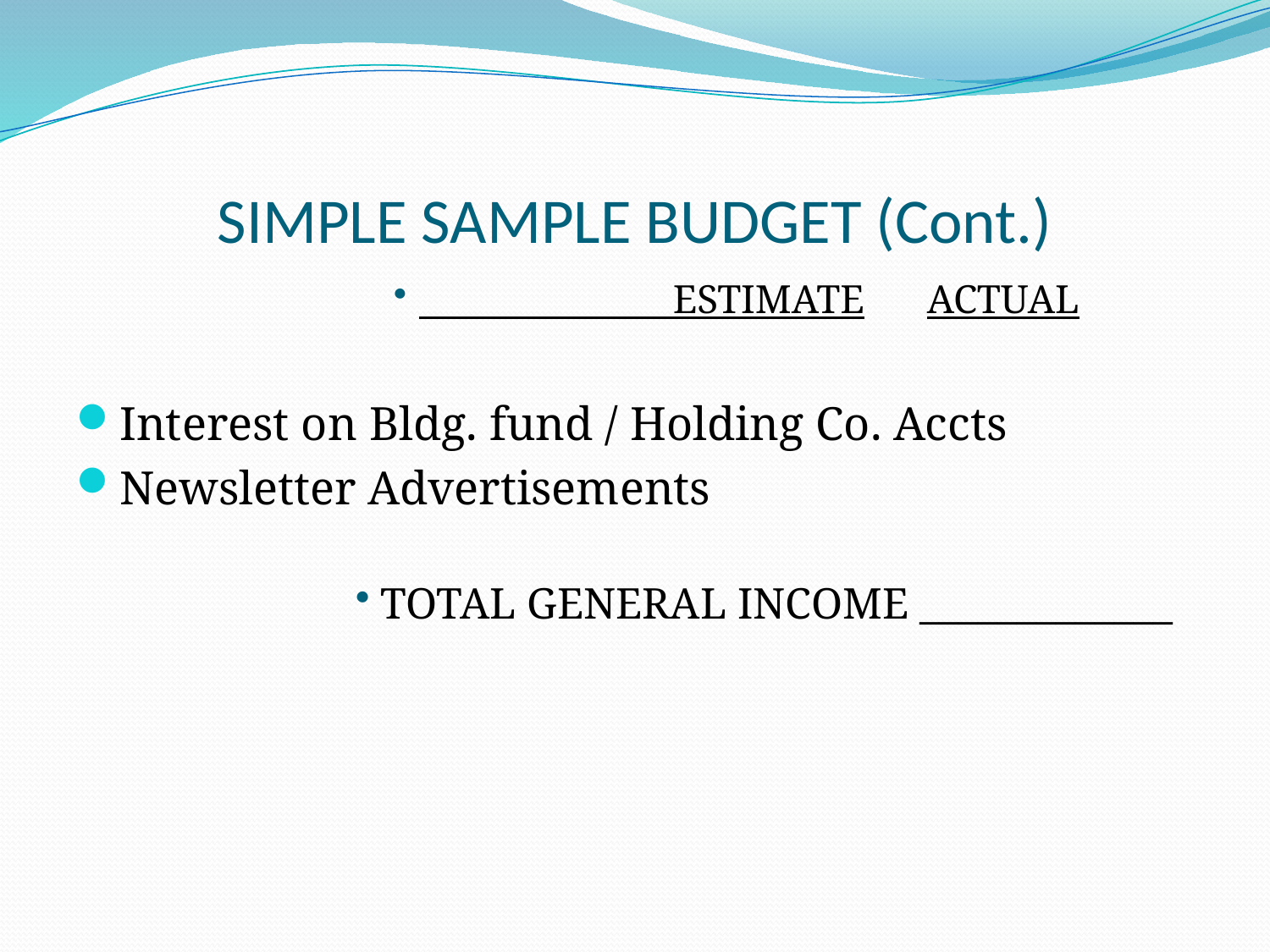

# SIMPLE SAMPLE BUDGET (Cont.)
                         ESTIMATE	ACTUAL

Interest on Bldg. fund / Holding Co. Accts
Newsletter Advertisements

TOTAL GENERAL INCOME _____________